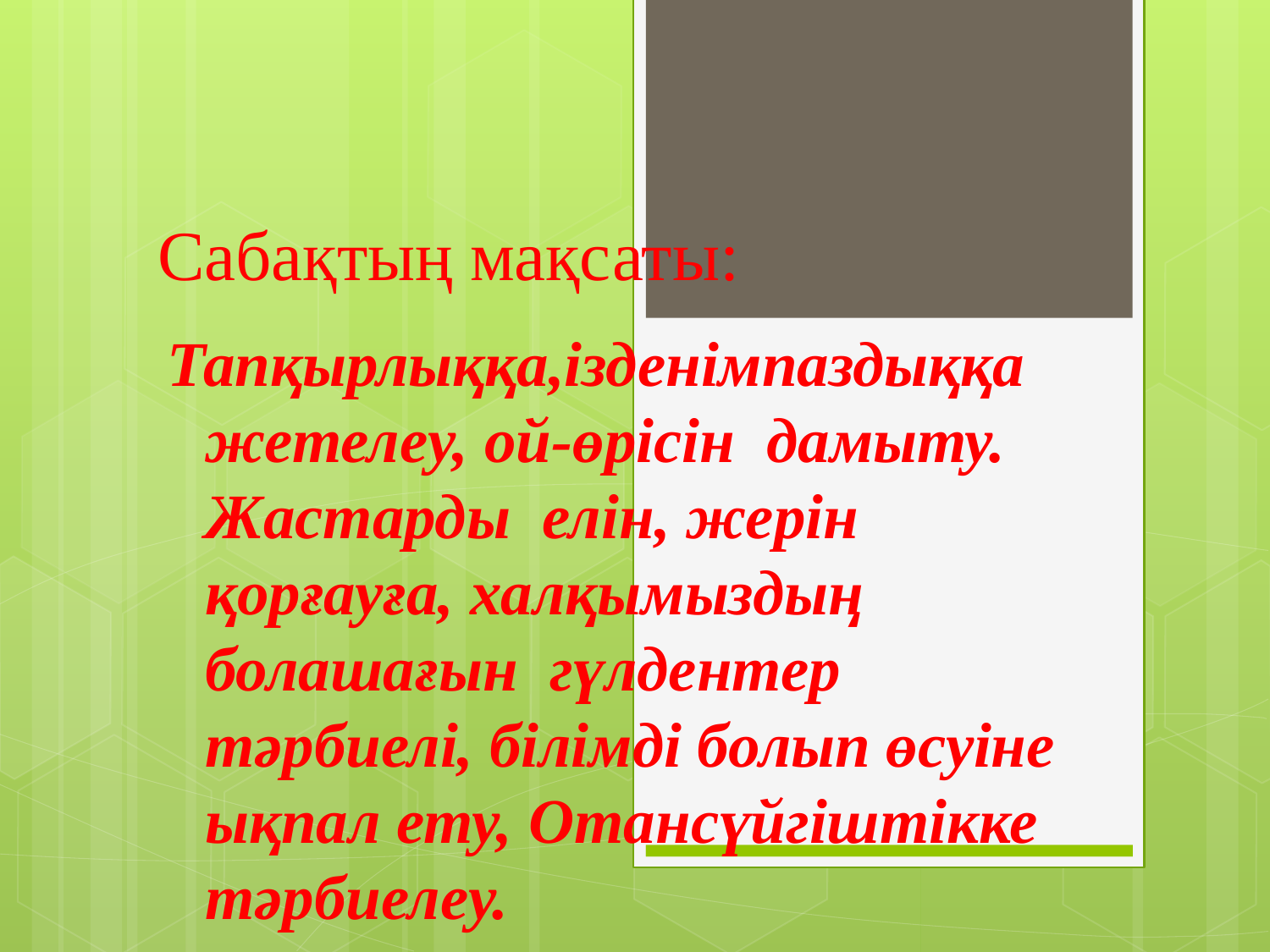

Сабақтың мақсаты:
Тапқырлыққа,ізденімпаздыққа  жетелеу, ой-өрісін  дамыту.    Жастарды  елін, жерін қорғауға, халқымыздың  болашағын  гүлдентер  тәрбиелі, білімді болып өсуіне  ықпал ету, Отансүйгіштікке  тәрбиелеу.